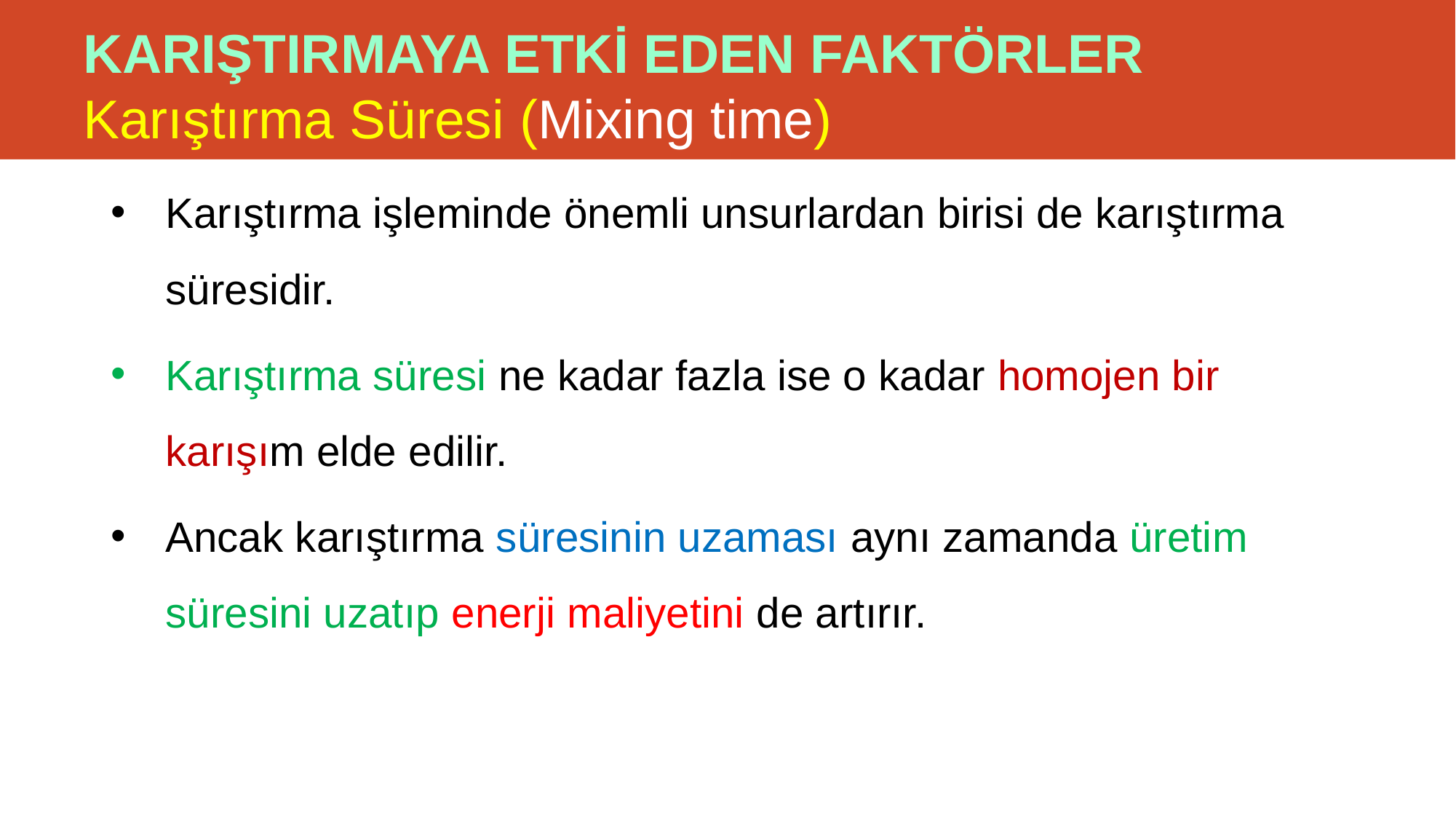

# KARIŞTIRMAYA ETKİ EDEN FAKTÖRLER Karıştırma Süresi (Mixing time)
Karıştırma işleminde önemli unsurlardan birisi de karıştırma süresidir.
Karıştırma süresi ne kadar fazla ise o kadar homojen bir karışım elde edilir.
Ancak karıştırma süresinin uzaması aynı zamanda üretim süresini uzatıp enerji maliyetini de artırır.